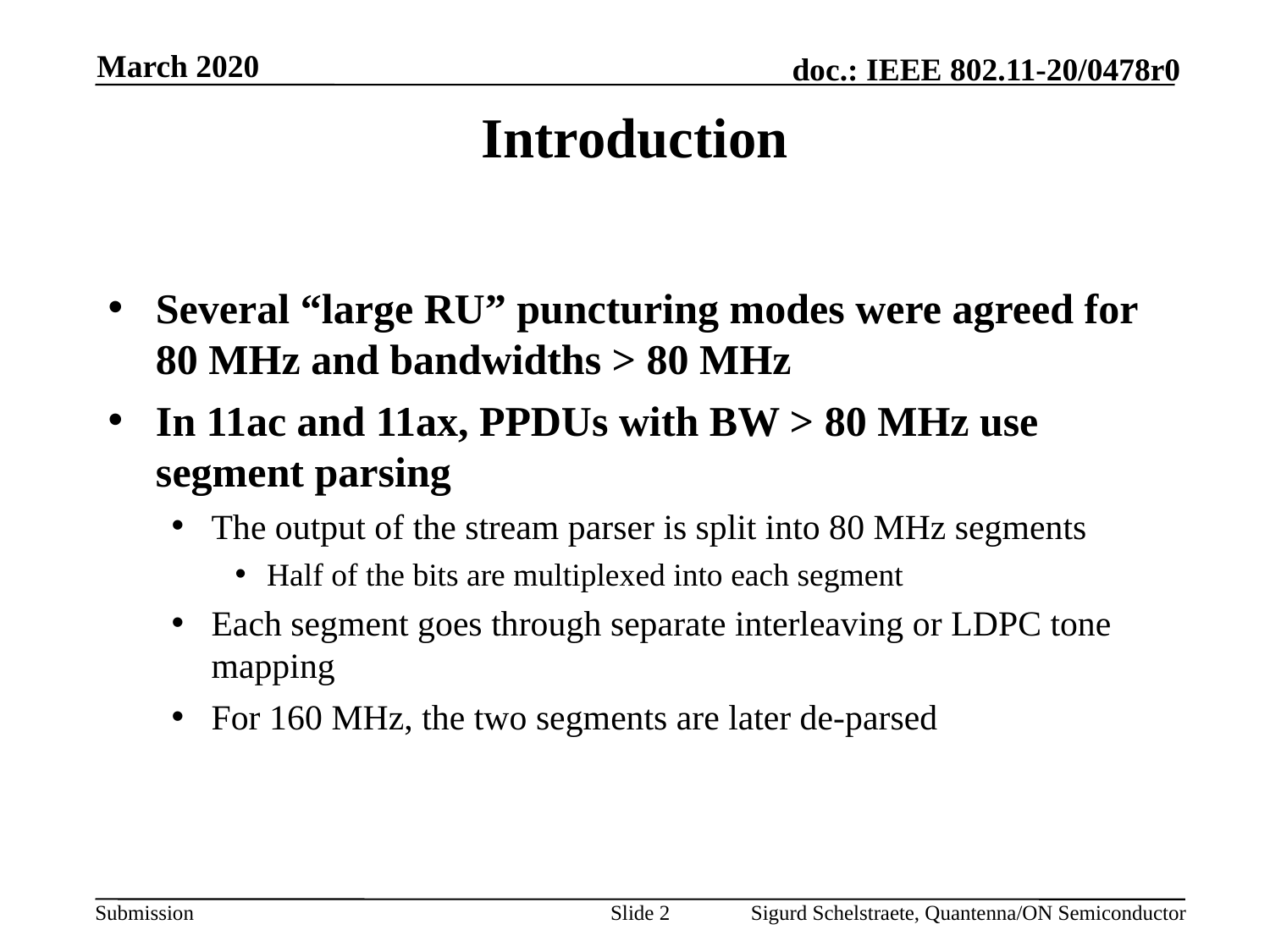

March 2020
# Introduction
Several “large RU” puncturing modes were agreed for 80 MHz and bandwidths > 80 MHz
In 11ac and 11ax, PPDUs with BW > 80 MHz use segment parsing
The output of the stream parser is split into 80 MHz segments
Half of the bits are multiplexed into each segment
Each segment goes through separate interleaving or LDPC tone mapping
For 160 MHz, the two segments are later de-parsed

Slide 2
Sigurd Schelstraete, Quantenna/ON Semiconductor